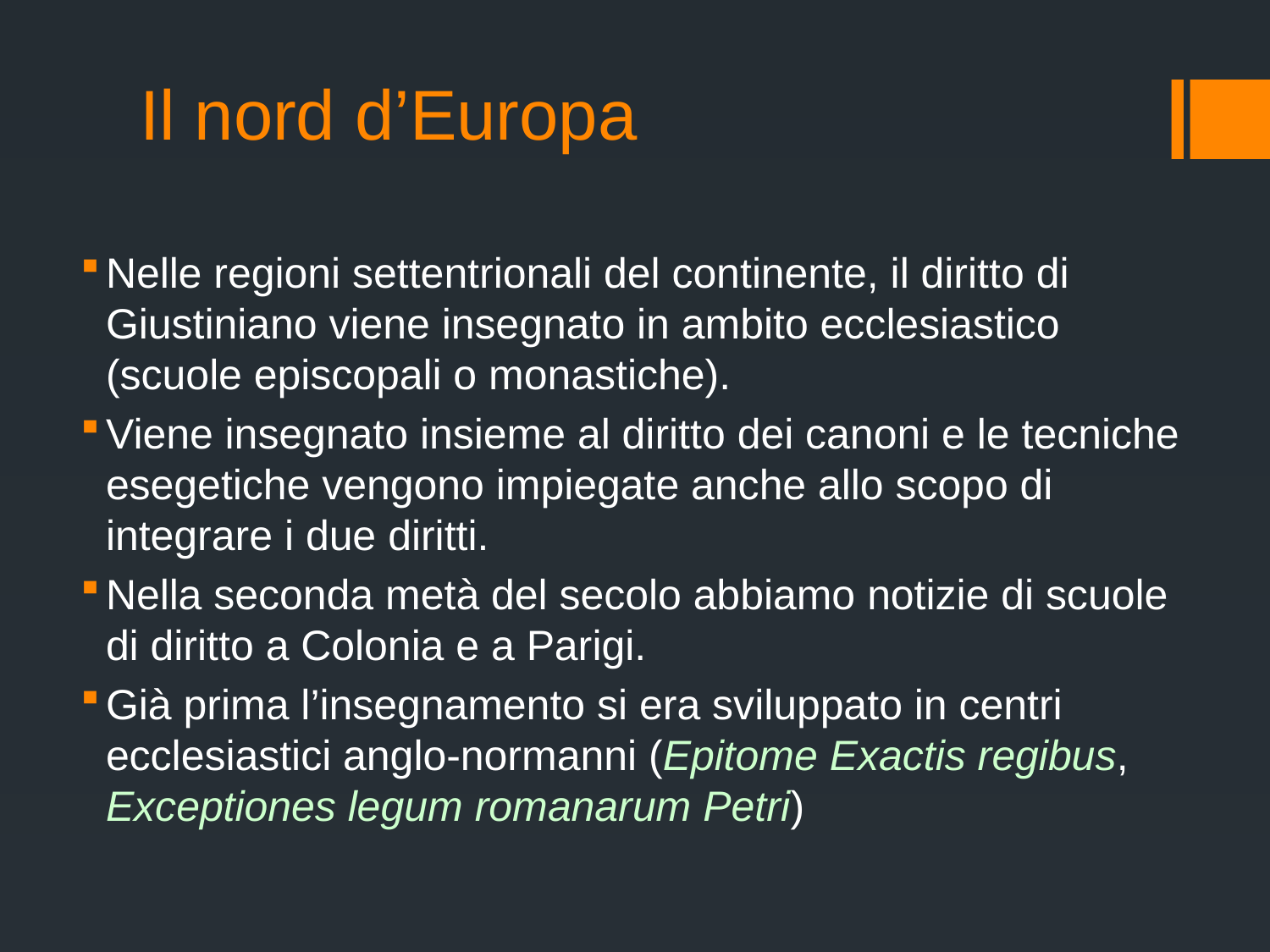

# Il nord d’Europa
Nelle regioni settentrionali del continente, il diritto di Giustiniano viene insegnato in ambito ecclesiastico (scuole episcopali o monastiche).
Viene insegnato insieme al diritto dei canoni e le tecniche esegetiche vengono impiegate anche allo scopo di integrare i due diritti.
Nella seconda metà del secolo abbiamo notizie di scuole di diritto a Colonia e a Parigi.
Già prima l’insegnamento si era sviluppato in centri ecclesiastici anglo-normanni (Epitome Exactis regibus, Exceptiones legum romanarum Petri)